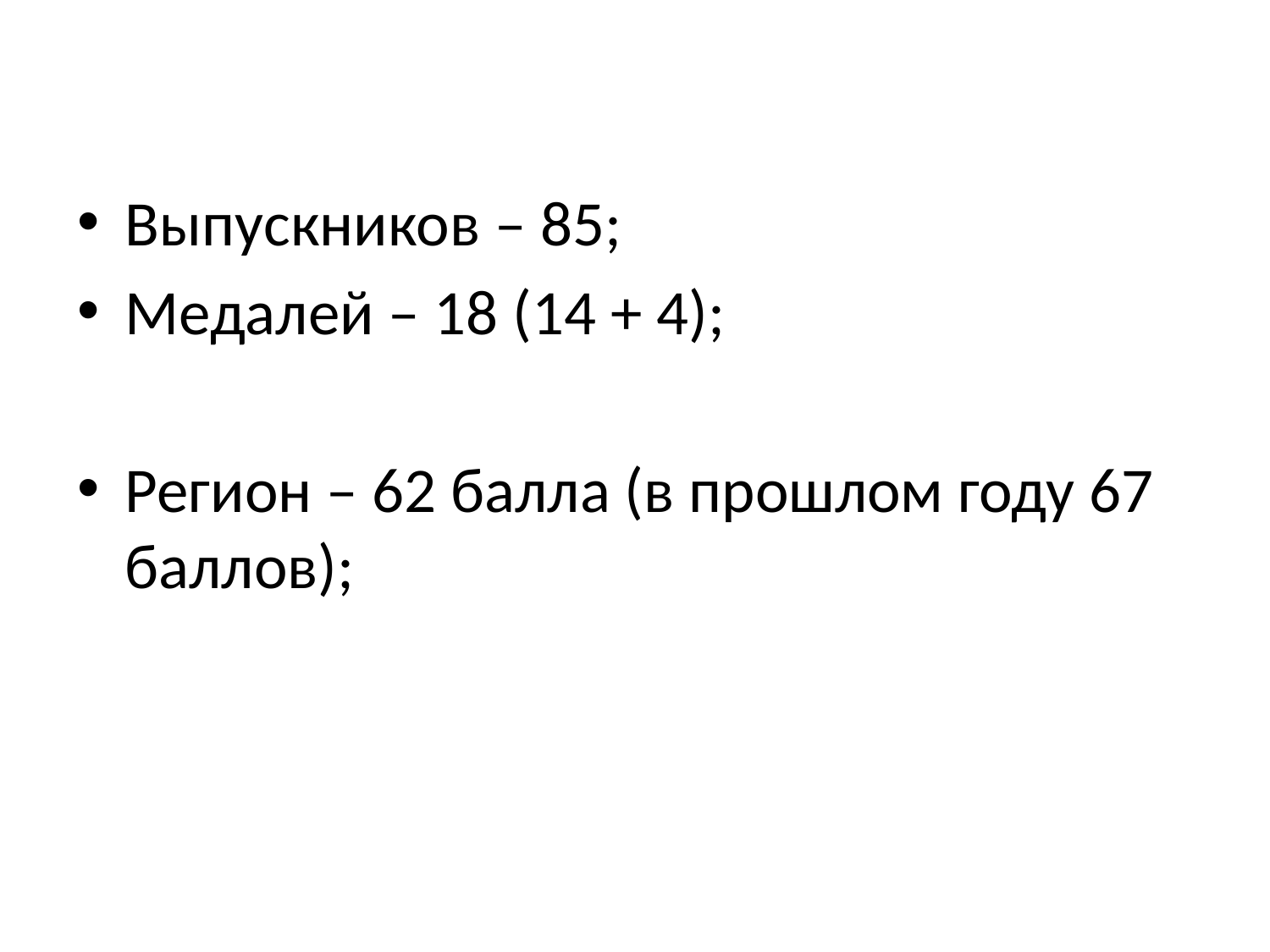

#
Выпускников – 85;
Медалей – 18 (14 + 4);

Регион – 62 балла (в прошлом году 67 баллов);